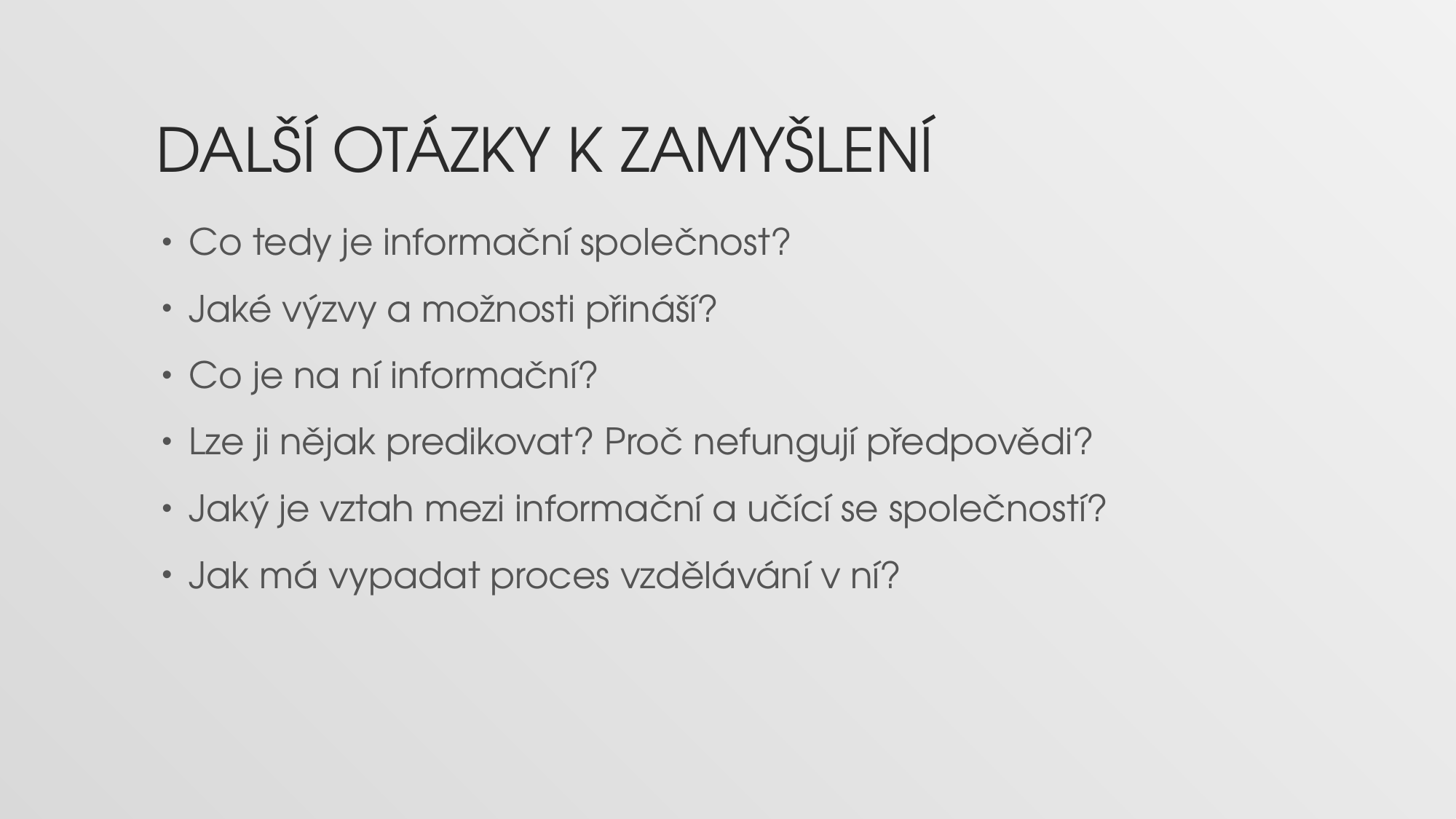

# Další otázky k zamyšlení
Co tedy je informační společnost?
Jaké výzvy a možnosti přináší?
Co je na ní informační?
Lze ji nějak predikovat? Proč nefungují předpovědi?
Jaký je vztah mezi informační a učící se společností?
Jak má vypadat proces vzdělávání v ní?